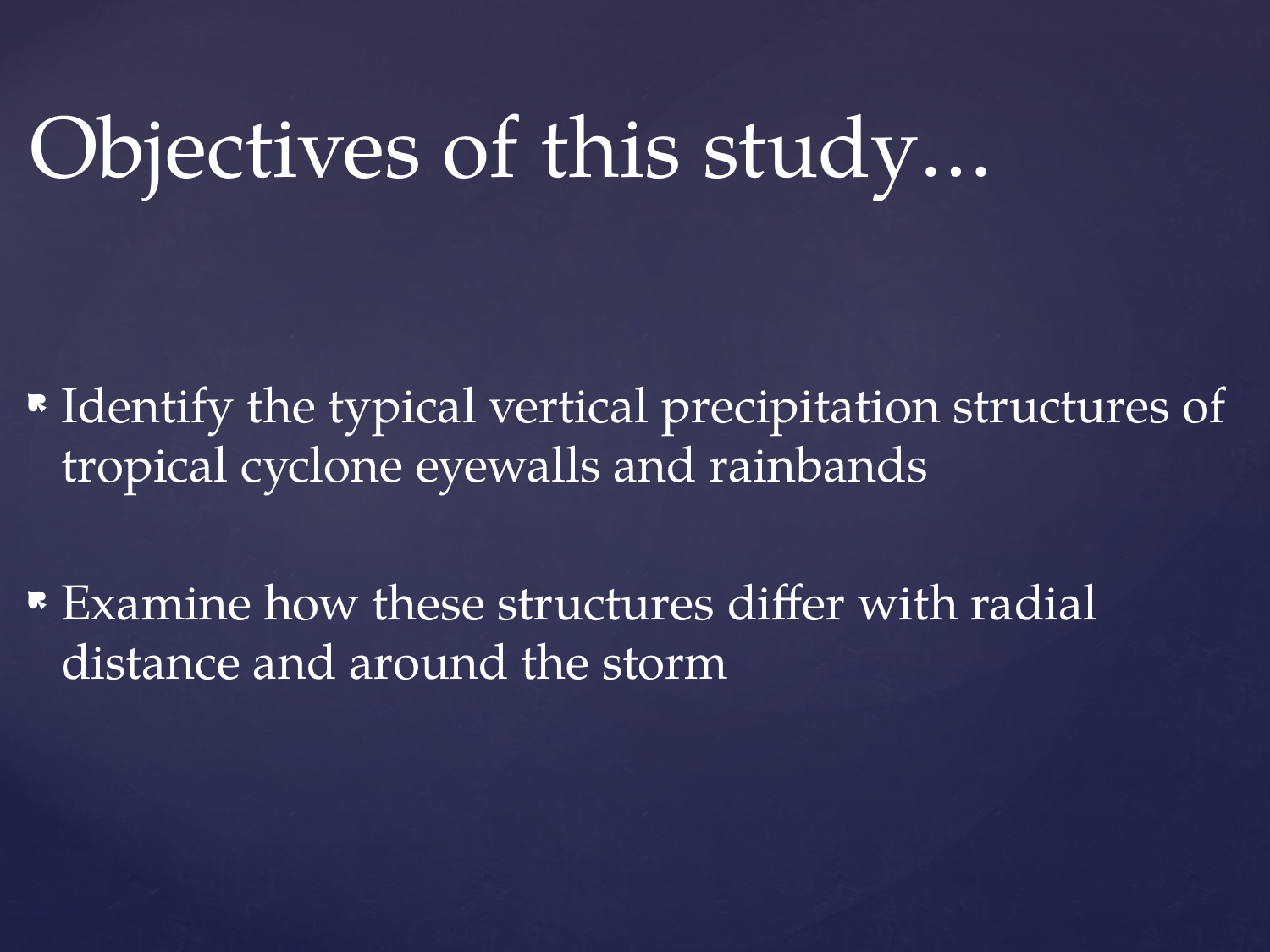

# Objectives of this study…
Identify the typical vertical precipitation structures of tropical cyclone eyewalls and rainbands

Examine how these structures differ with radial distance and around the storm